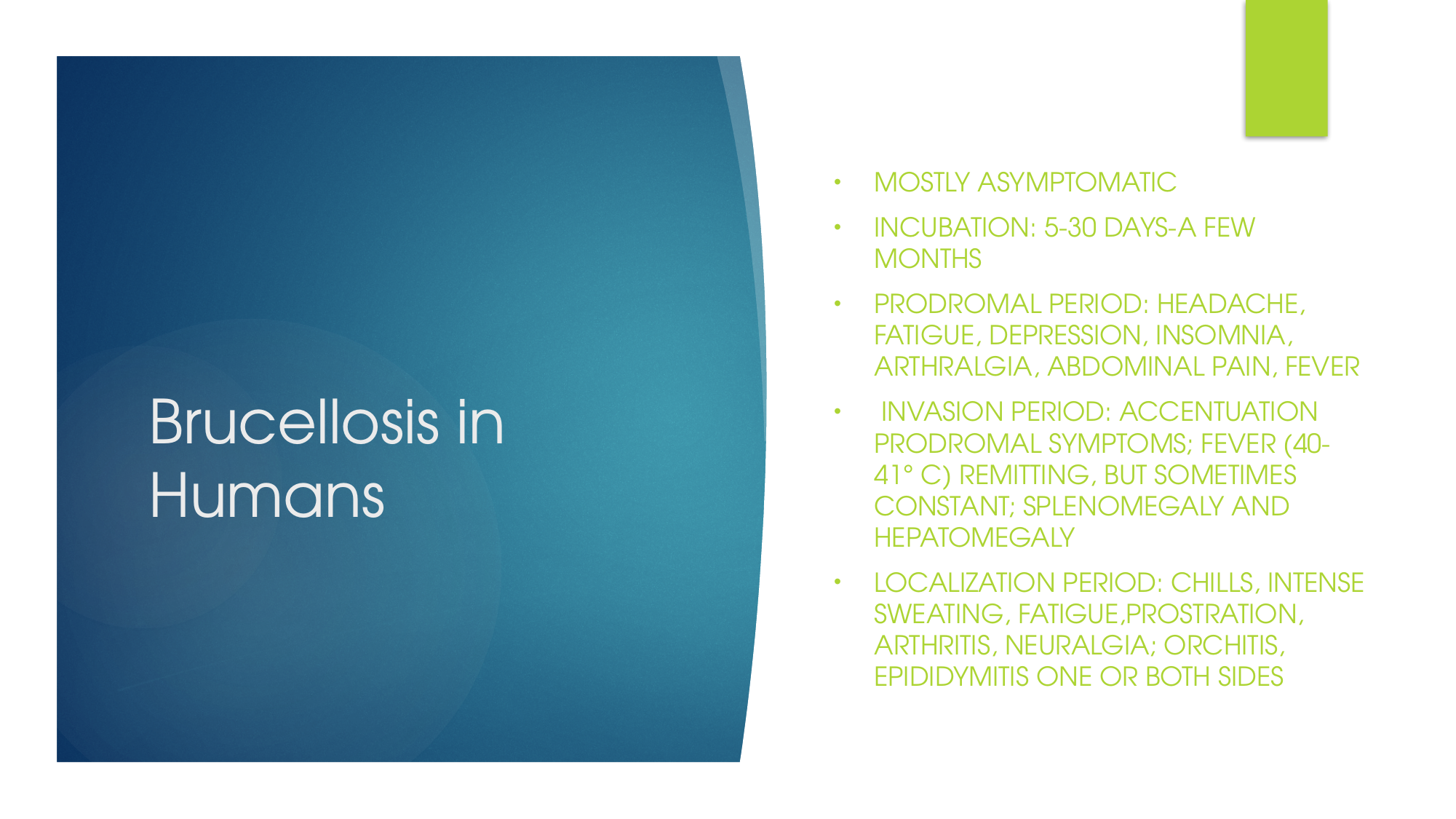

Mostly asymptomatic
incubation: 5-30 days-a few months
Prodromal period: headache, fatigue, depression, insomnia, arthralgia, abdominal pain, fever
 Invasion Period: accentuation prodromal symptoms; Fever (40-41° C) remitting, but sometimes constant; splenomegaly and hepatomegaly
Localization Period: chills, intense sweating, fatigue,prostration, arthritis, neuralgia; orchitis, epididymitis one or both sides

# Brucellosis in Humans